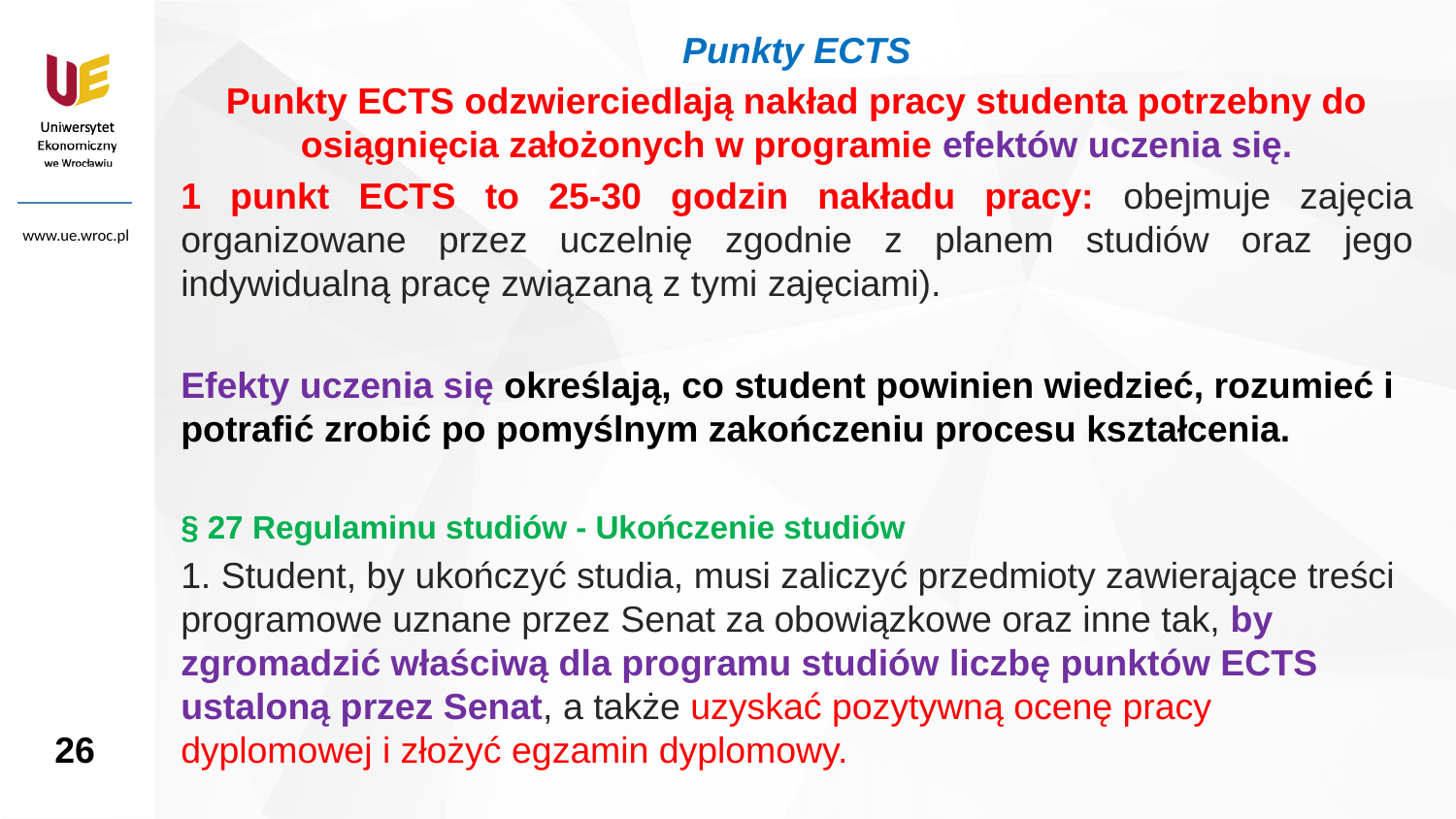

Punkty ECTS
Punkty ECTS odzwierciedlają nakład pracy studenta potrzebny do osiągnięcia założonych w programie efektów uczenia się.
1 punkt ECTS to 25-30 godzin nakładu pracy: obejmuje zajęcia organizowane przez uczelnię zgodnie z planem studiów oraz jego indywidualną pracę związaną z tymi zajęciami).

Efekty uczenia się określają, co student powinien wiedzieć, rozumieć i potrafić zrobić po pomyślnym zakończeniu procesu kształcenia.

§ 27 Regulaminu studiów - Ukończenie studiów
1. Student, by ukończyć studia, musi zaliczyć przedmioty zawierające treści programowe uznane przez Senat za obowiązkowe oraz inne tak, by zgromadzić właściwą dla programu studiów liczbę punktów ECTS ustaloną przez Senat, a także uzyskać pozytywną ocenę pracy dyplomowej i złożyć egzamin dyplomowy.